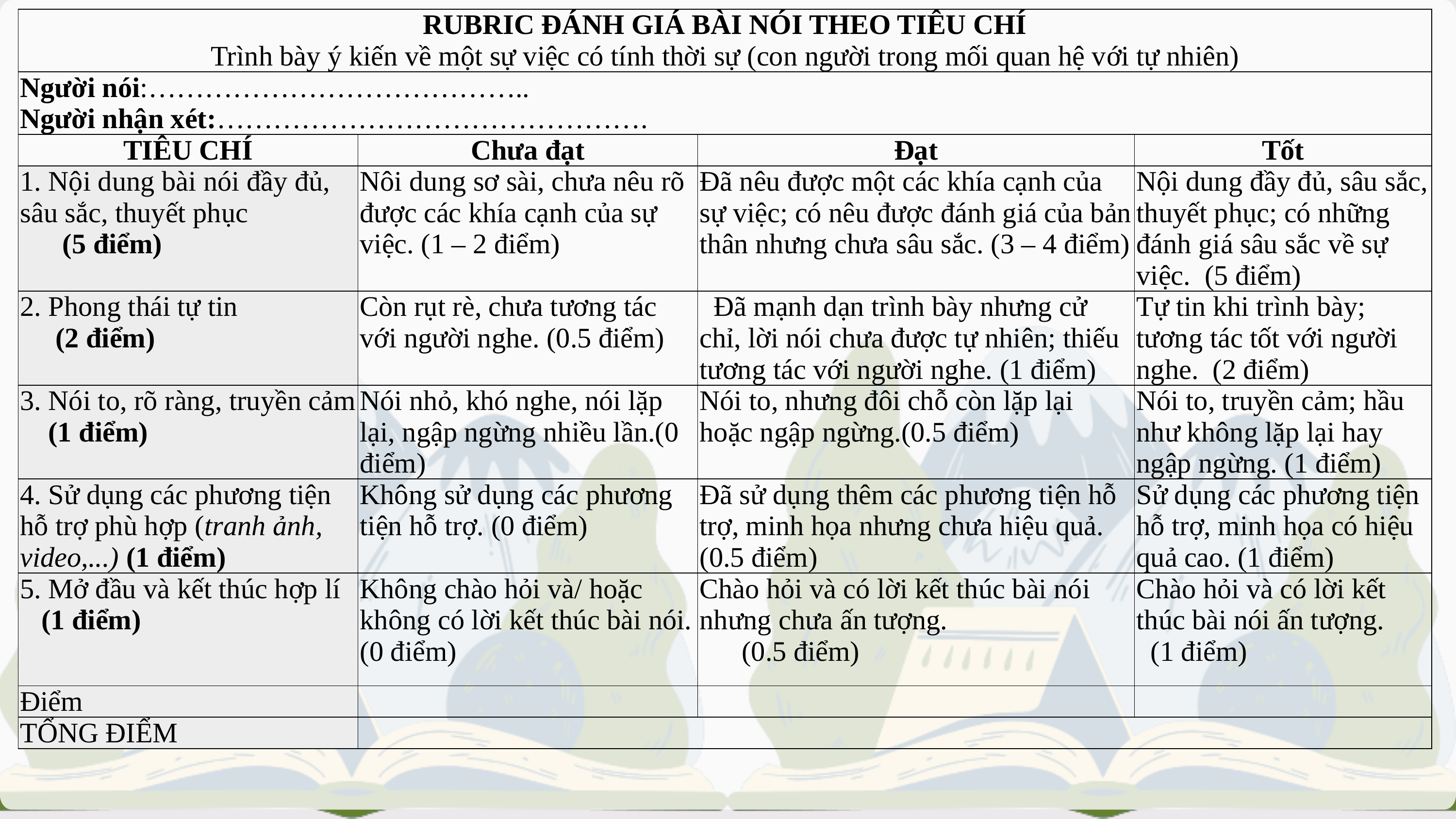

| RUBRIC ĐÁNH GIÁ BÀI NÓI THEO TIÊU CHÍ Trình bày ý kiến về một sự việc có tính thời sự (con người trong mối quan hệ với tự nhiên) |  |  |  |
| --- | --- | --- | --- |
| Người nói:………………………………….. Người nhận xét:………………………………………. |  |  |  |
| TIÊU CHÍ | Chưa đạt | Đạt | Tốt |
| 1. Nội dung bài nói đầy đủ, sâu sắc, thuyết phục (5 điểm) | Nôi dung sơ sài, chưa nêu rõ được các khía cạnh của sự việc. (1 – 2 điểm) | Đã nêu được một các khía cạnh của sự việc; có nêu được đánh giá của bản thân nhưng chưa sâu sắc. (3 – 4 điểm) | Nội dung đầy đủ, sâu sắc, thuyết phục; có những đánh giá sâu sắc về sự việc. (5 điểm) |
| 2. Phong thái tự tin (2 điểm) | Còn rụt rè, chưa tương tác với người nghe. (0.5 điểm) | Đã mạnh dạn trình bày nhưng cử chỉ, lời nói chưa được tự nhiên; thiếu tương tác với người nghe. (1 điểm) | Tự tin khi trình bày; tương tác tốt với người nghe. (2 điểm) |
| 3. Nói to, rõ ràng, truyền cảm (1 điểm) | Nói nhỏ, khó nghe, nói lặp lại, ngập ngừng nhiều lần.(0 điểm) | Nói to, nhưng đôi chỗ còn lặp lại hoặc ngập ngừng.(0.5 điểm) | Nói to, truyền cảm; hầu như không lặp lại hay ngập ngừng. (1 điểm) |
| 4. Sử dụng các phương tiện hỗ trợ phù hợp (tranh ảnh, video,...) (1 điểm) | Không sử dụng các phương tiện hỗ trợ. (0 điểm) | Đã sử dụng thêm các phương tiện hỗ trợ, minh họa nhưng chưa hiệu quả. (0.5 điểm) | Sử dụng các phương tiện hỗ trợ, minh họa có hiệu quả cao. (1 điểm) |
| 5. Mở đầu và kết thúc hợp lí (1 điểm) | Không chào hỏi và/ hoặc không có lời kết thúc bài nói. (0 điểm) | Chào hỏi và có lời kết thúc bài nói nhưng chưa ấn tượng. (0.5 điểm) | Chào hỏi và có lời kết thúc bài nói ấn tượng.   (1 điểm) |
| Điểm |  |  |  |
| TỔNG ĐIỂM |  |  |  |